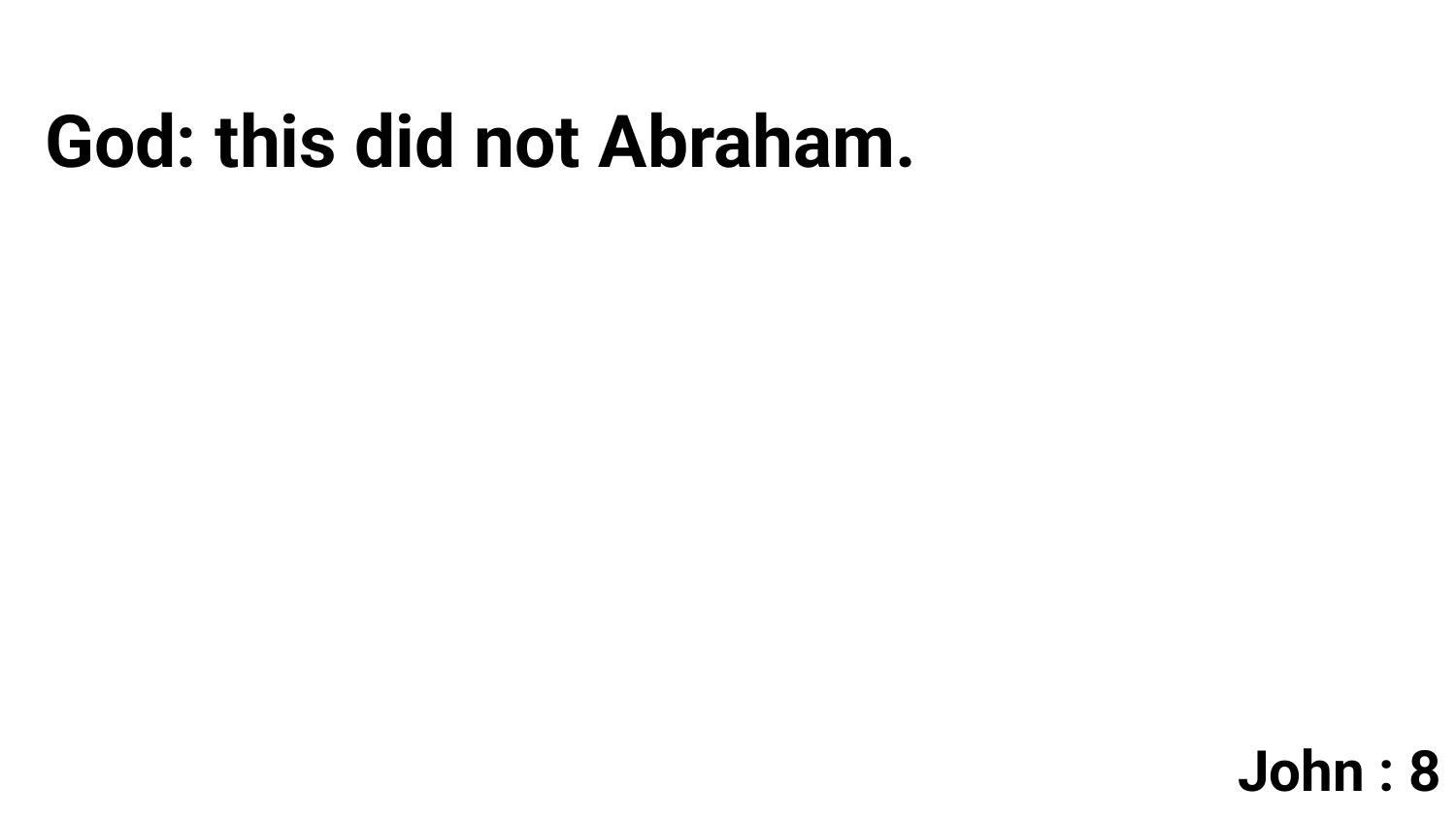

God: this did not Abraham.
John : 8